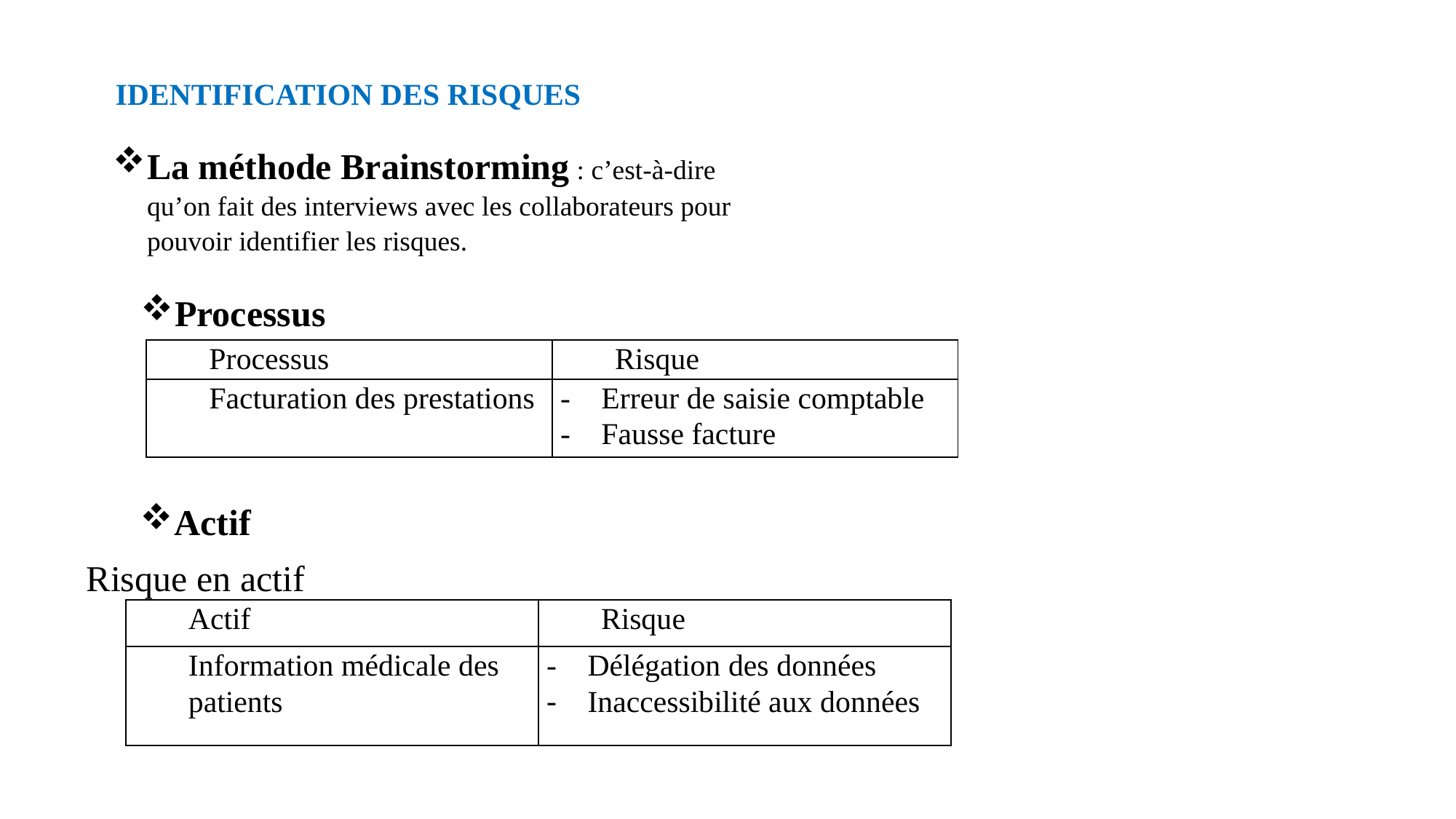

IDENTIFICATION DES RISQUES

La méthode Brainstorming : c’est-à-dire qu’on fait des interviews avec les collaborateurs pour pouvoir identifier les risques.
Processus
| Processus | Risque |
| --- | --- |
| Facturation des prestations | Erreur de saisie comptable Fausse facture |
Actif
Risque en actif
| Actif | Risque |
| --- | --- |
| Information médicale des patients | Délégation des données Inaccessibilité aux données |